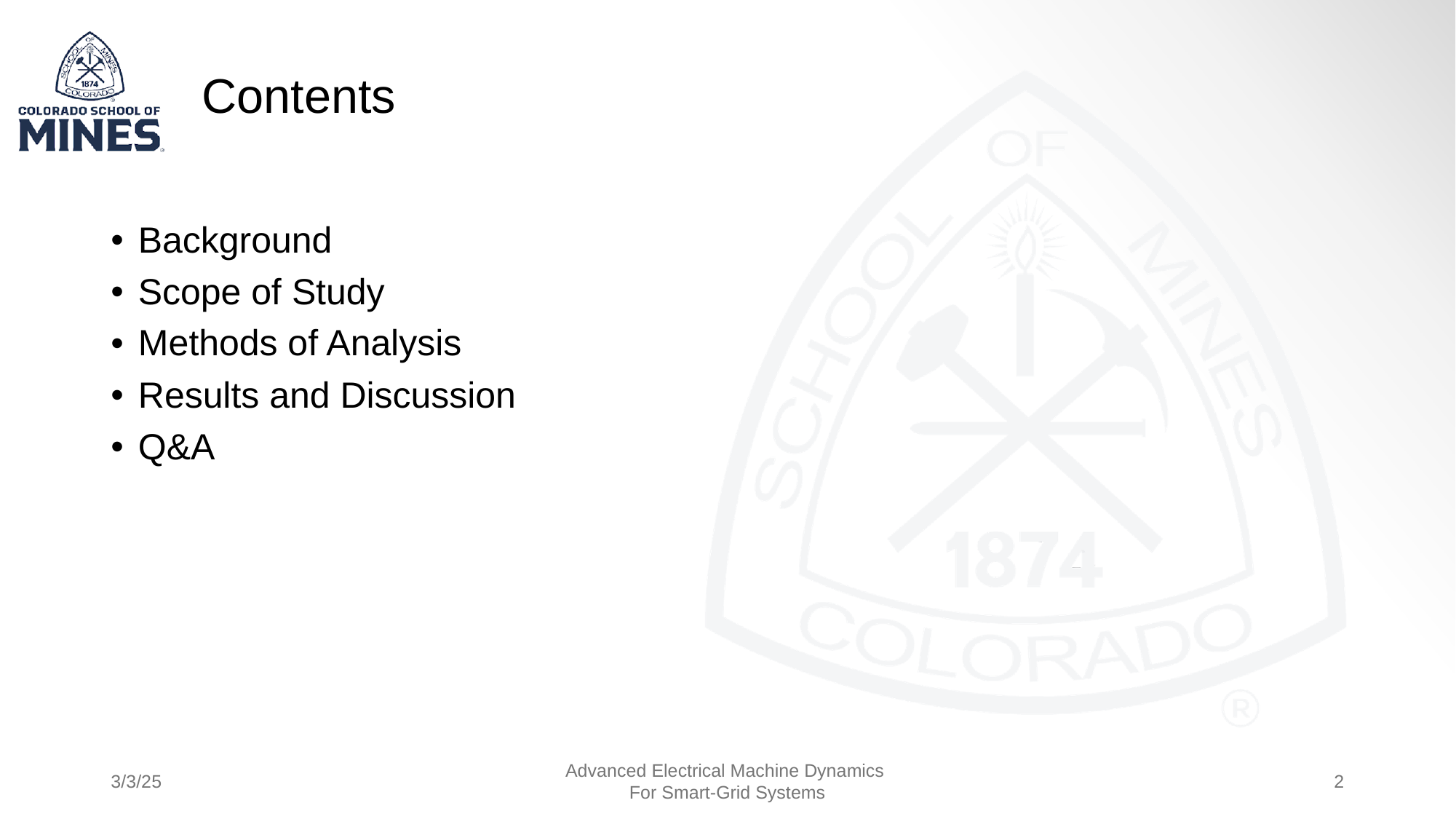

Contents
Background
Scope of Study
Methods of Analysis
Results and Discussion
Q&A

3/3/25
Advanced Electrical Machine Dynamics
For Smart-Grid Systems
2